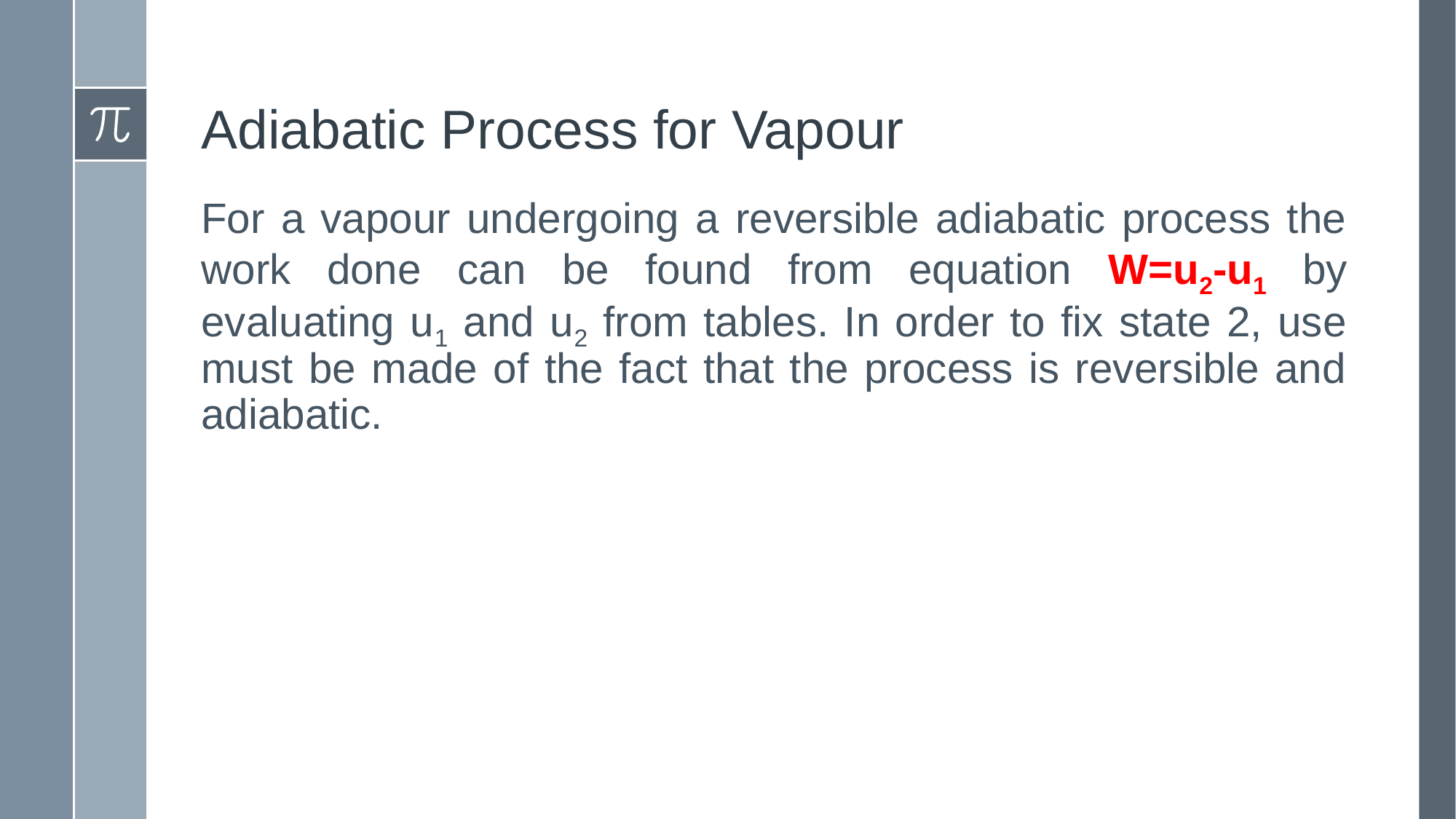

# Adiabatic Process for Vapour
For a vapour undergoing a reversible adiabatic process the work done can be found from equation W=u2-u1 by evaluating u1 and u2 from tables. In order to fix state 2, use must be made of the fact that the process is reversible and adiabatic.